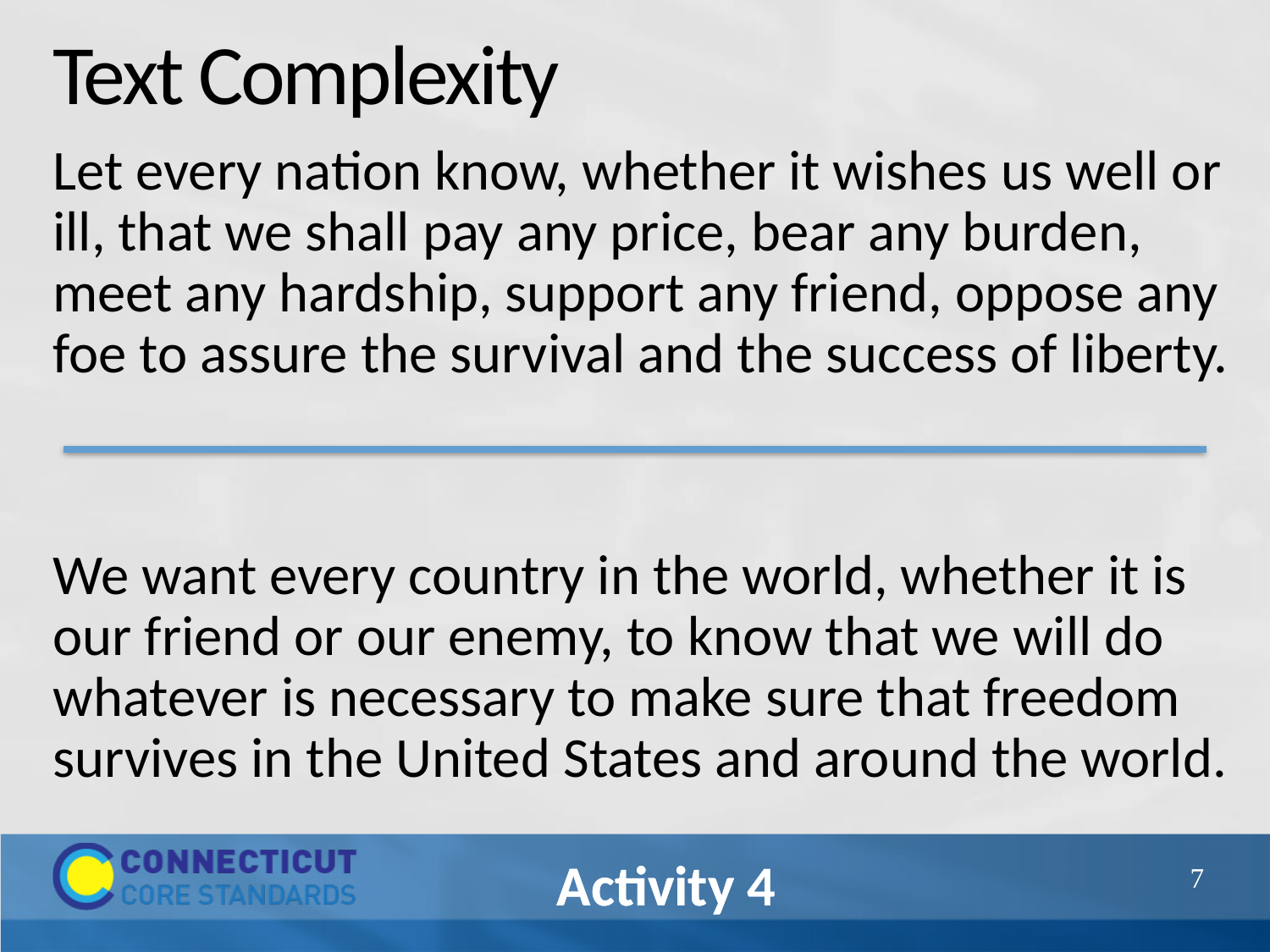

# Text Complexity
Let every nation know, whether it wishes us well or ill, that we shall pay any price, bear any burden, meet any hardship, support any friend, oppose any foe to assure the survival and the success of liberty.
We want every country in the world, whether it is our friend or our enemy, to know that we will do whatever is necessary to make sure that freedom survives in the United States and around the world.

7